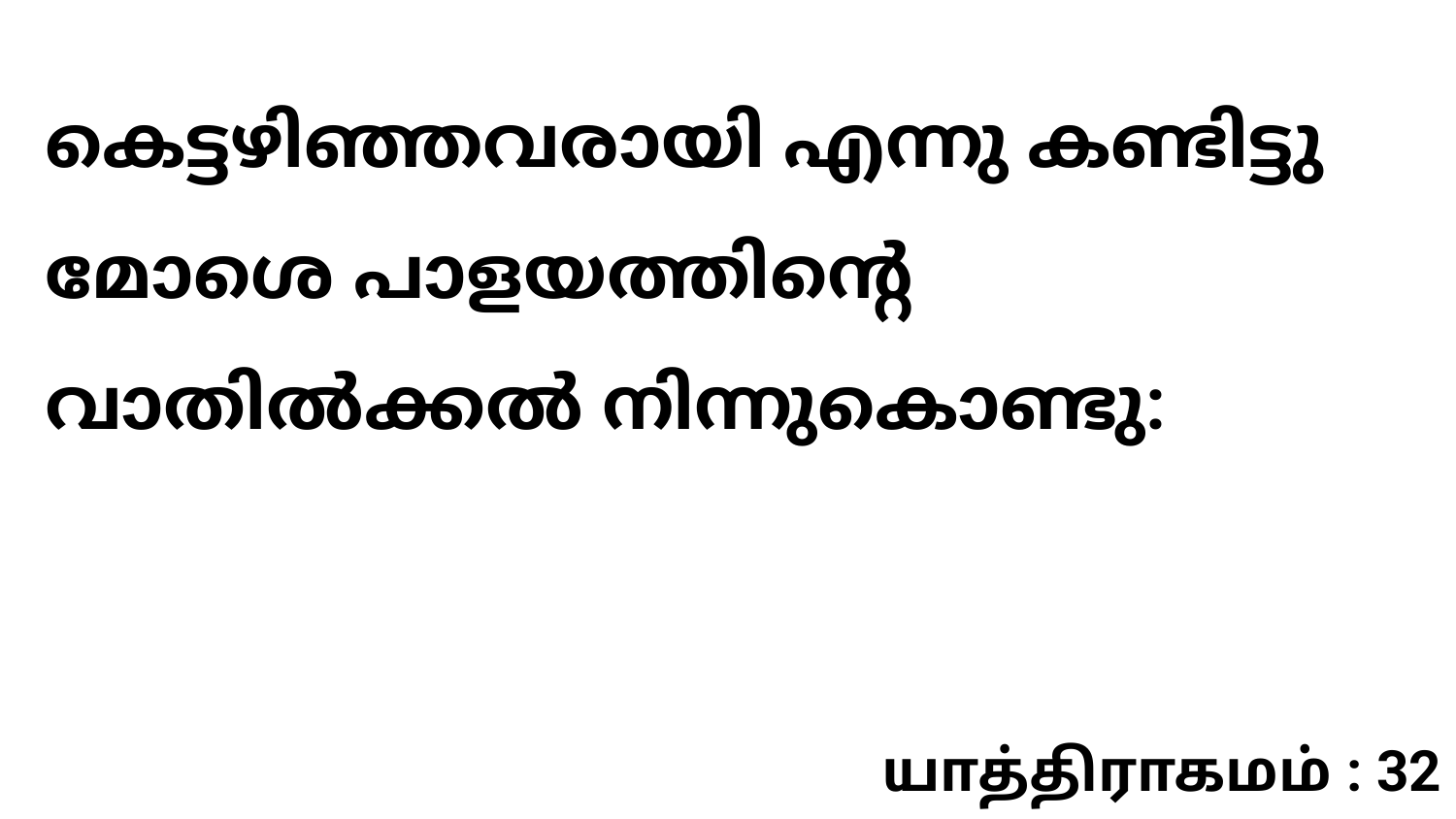

കെട്ടഴിഞ്ഞവരായി എന്നു കണ്ടിട്ടു മോശെ പാളയത്തിന്റെ വാതിൽക്കൽ നിന്നുകൊണ്ടു:
யாத்திராகமம் : 32